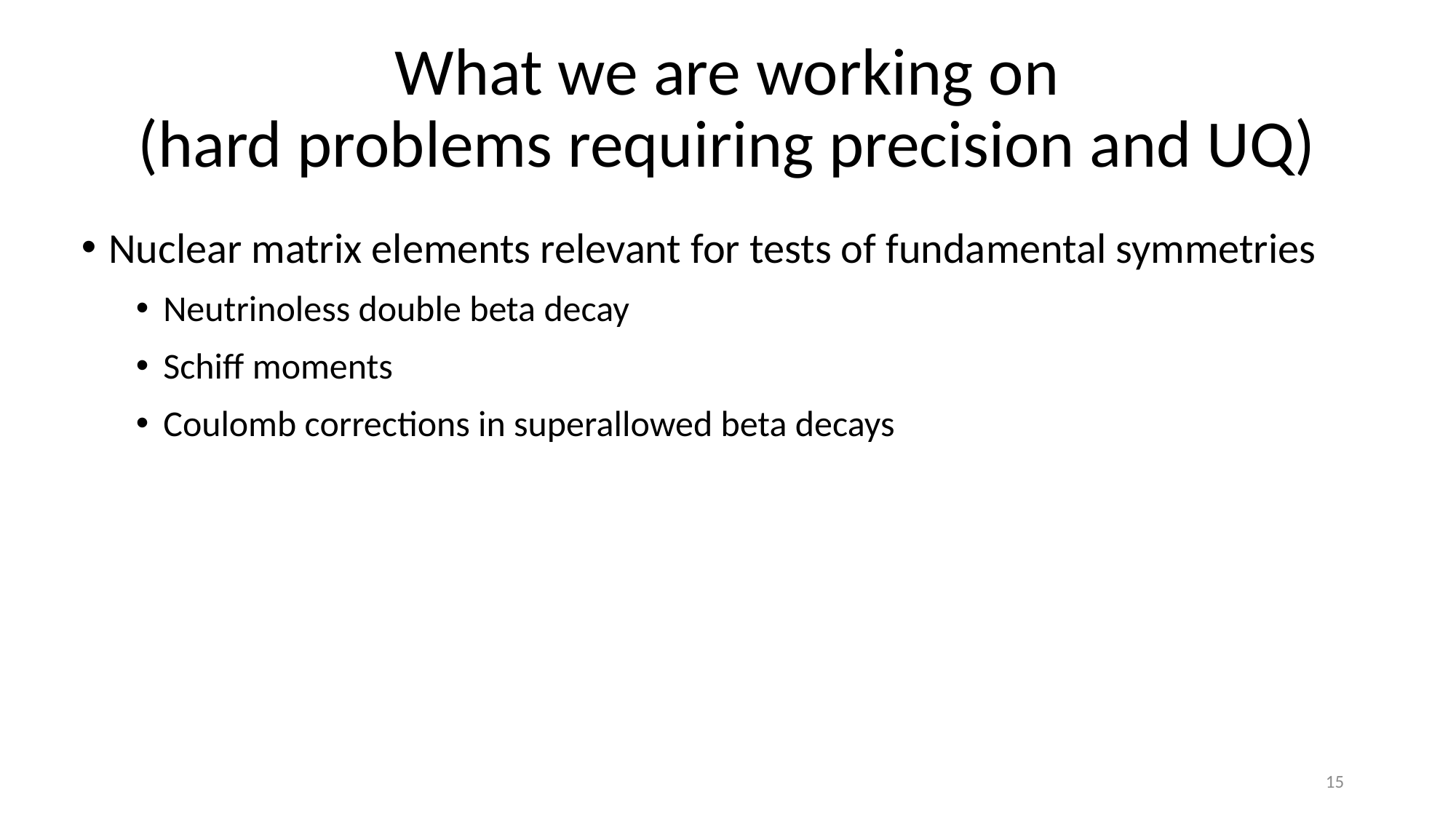

# What we are working on (hard problems requiring precision and UQ)
Nuclear matrix elements relevant for tests of fundamental symmetries
Neutrinoless double beta decay
Schiff moments
Coulomb corrections in superallowed beta decays
15